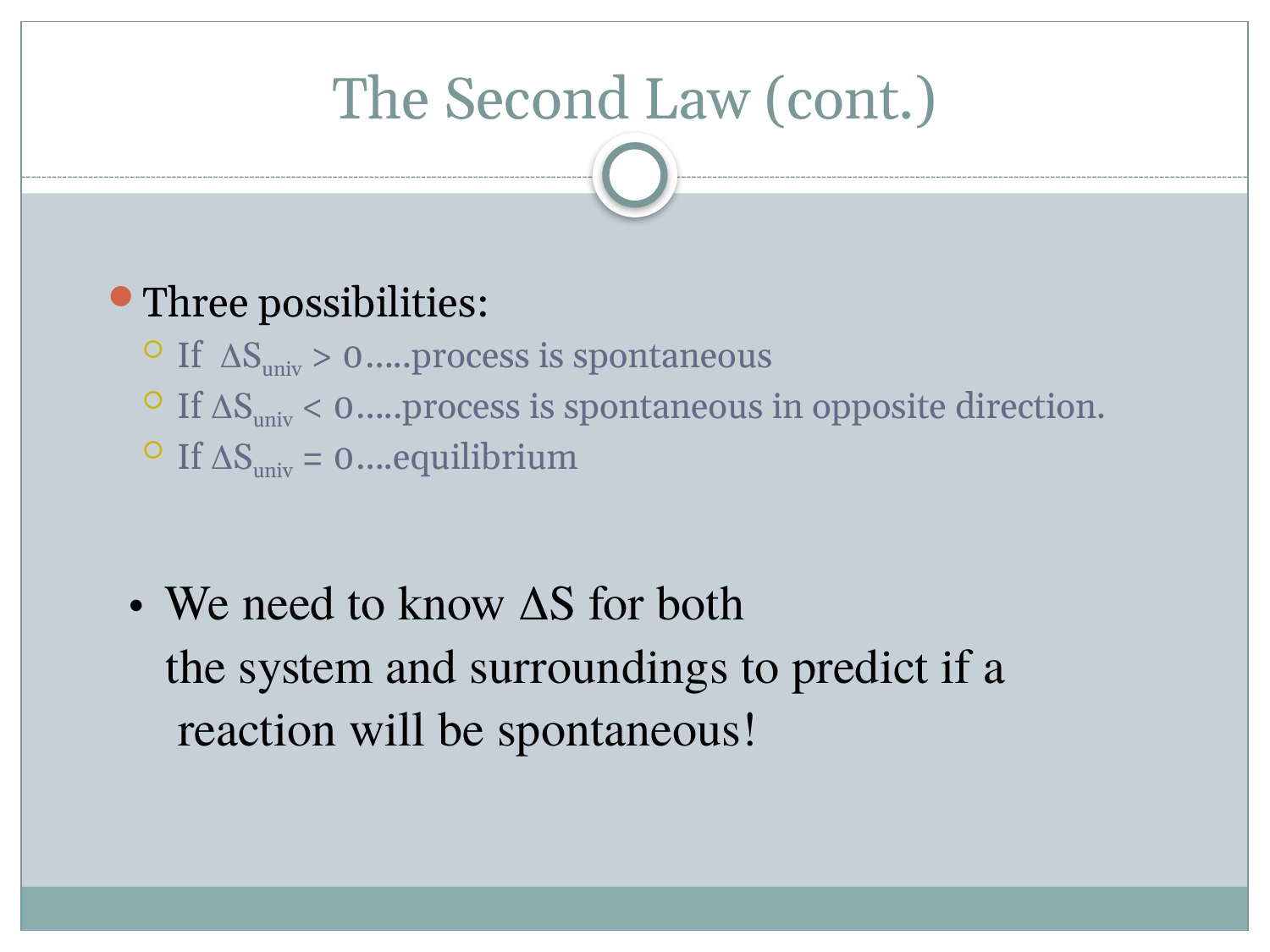

# The Second Law (cont.)
Three possibilities:
If ΔSuniv > 0…..process is spontaneous
If ΔSuniv < 0…..process is spontaneous in opposite direction.
If ΔSuniv = 0….equilibrium

•  We need to know ΔS for both
   the system and surroundings to predict if a
    reaction will be spontaneous!